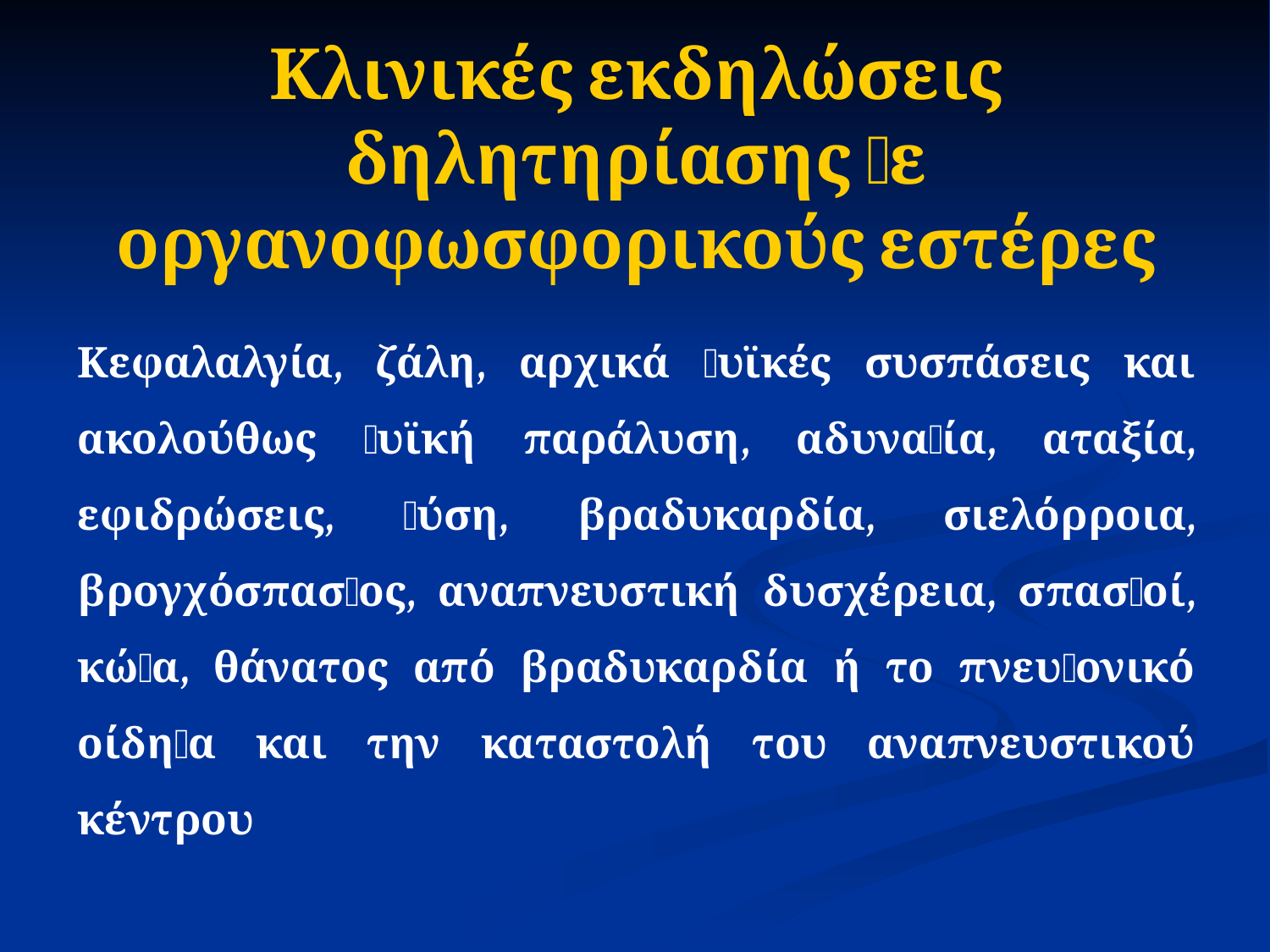

# Κλινικές εκδηλώσεις δηλητηρίασης με οργανοφωσφορικούς εστέρες
Κεφαλαλγία, ζάλη, αρχικά μυϊκές συσπάσεις και ακολούθως μυϊκή παράλυση, αδυναμία, αταξία, εφιδρώσεις, μύση, βραδυκαρδία, σιελόρροια, βρογχόσπασμος, αναπνευστική δυσχέρεια, σπασμοί, κώμα, θάνατος από βραδυκαρδία ή το πνευμονικό οίδημα και την καταστολή του αναπνευστικού κέντρου